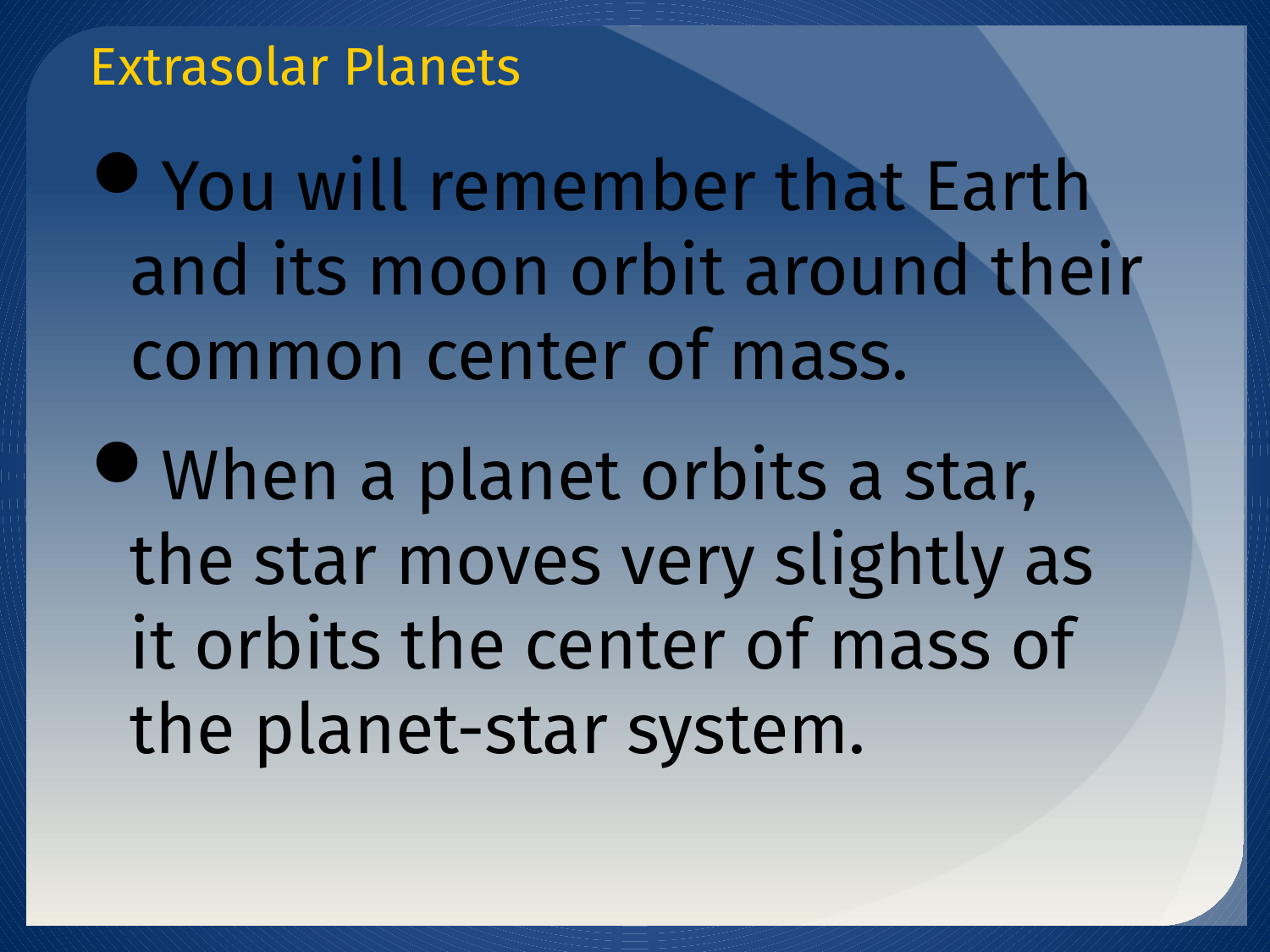

Extrasolar Planets
You will remember that Earth and its moon orbit around their common center of mass.
When a planet orbits a star, the star moves very slightly as it orbits the center of mass of the planet-star system.